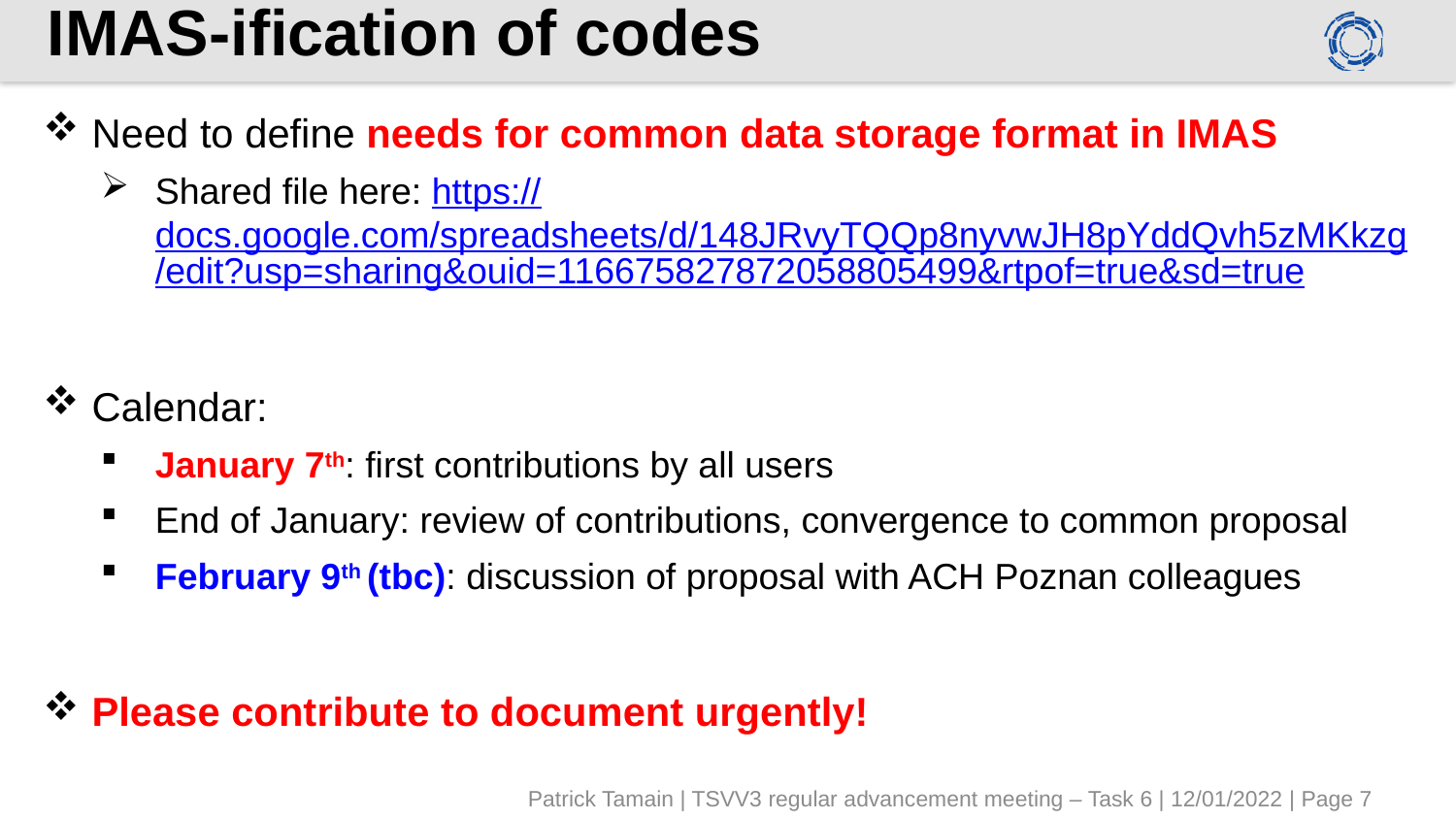

# IMAS-ification of codes
Need to define needs for common data storage format in IMAS
Shared file here: https://docs.google.com/spreadsheets/d/148JRvyTQQp8nyvwJH8pYddQvh5zMKkzg/edit?usp=sharing&ouid=116675827872058805499&rtpof=true&sd=true

Calendar:
January 7th: first contributions by all users
End of January: review of contributions, convergence to common proposal
February 9th (tbc): discussion of proposal with ACH Poznan colleagues

Please contribute to document urgently!
Patrick Tamain | TSVV3 regular advancement meeting – Task 6 | 12/01/2022 | Page 7